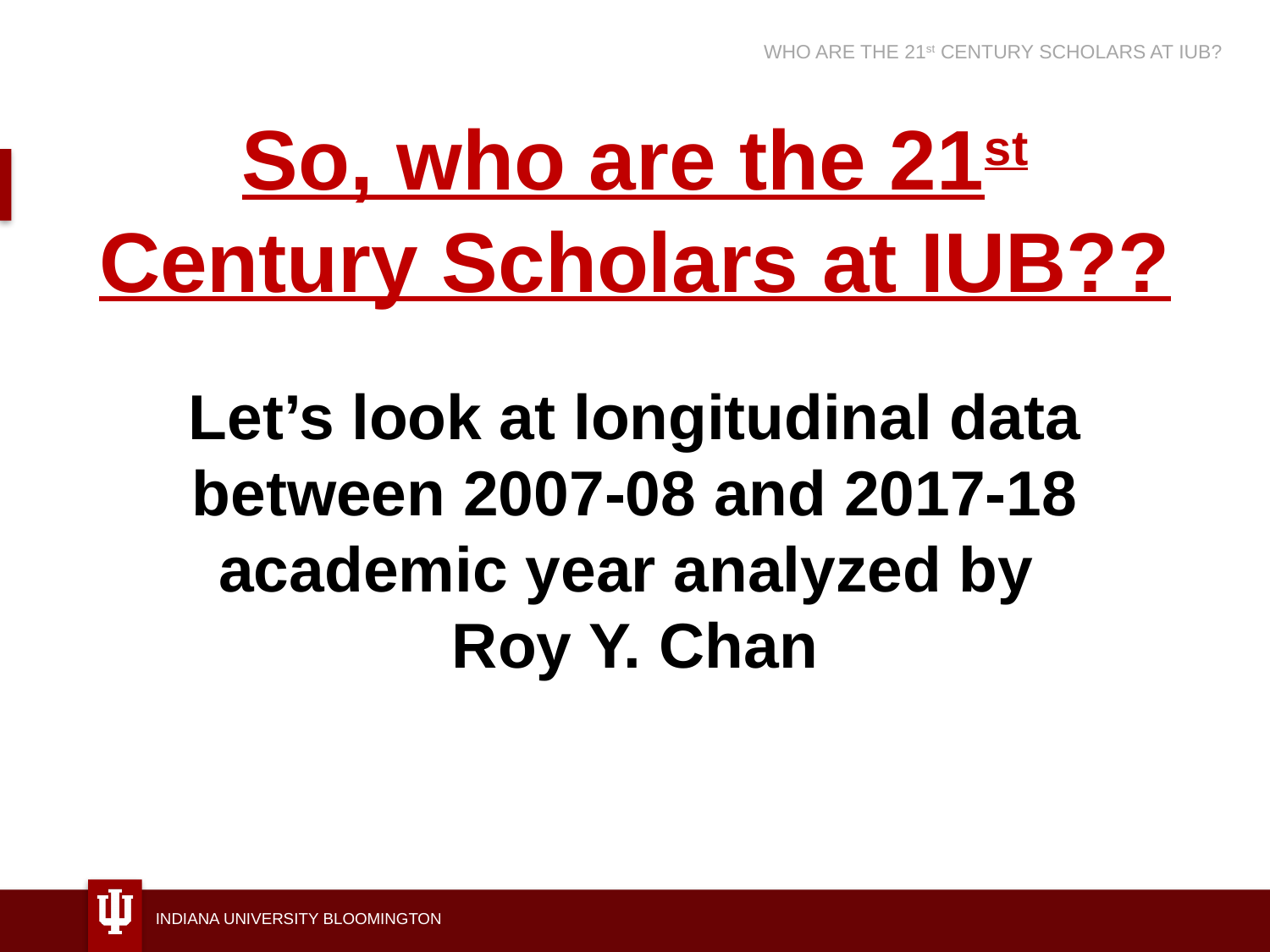

WHO ARE THE 21st CENTURY SCHOLARS AT IUB?
# So, who are the 21st Century Scholars at IUB?? Let’s look at longitudinal data between 2007-08 and 2017-18 academic year analyzed by Roy Y. Chan